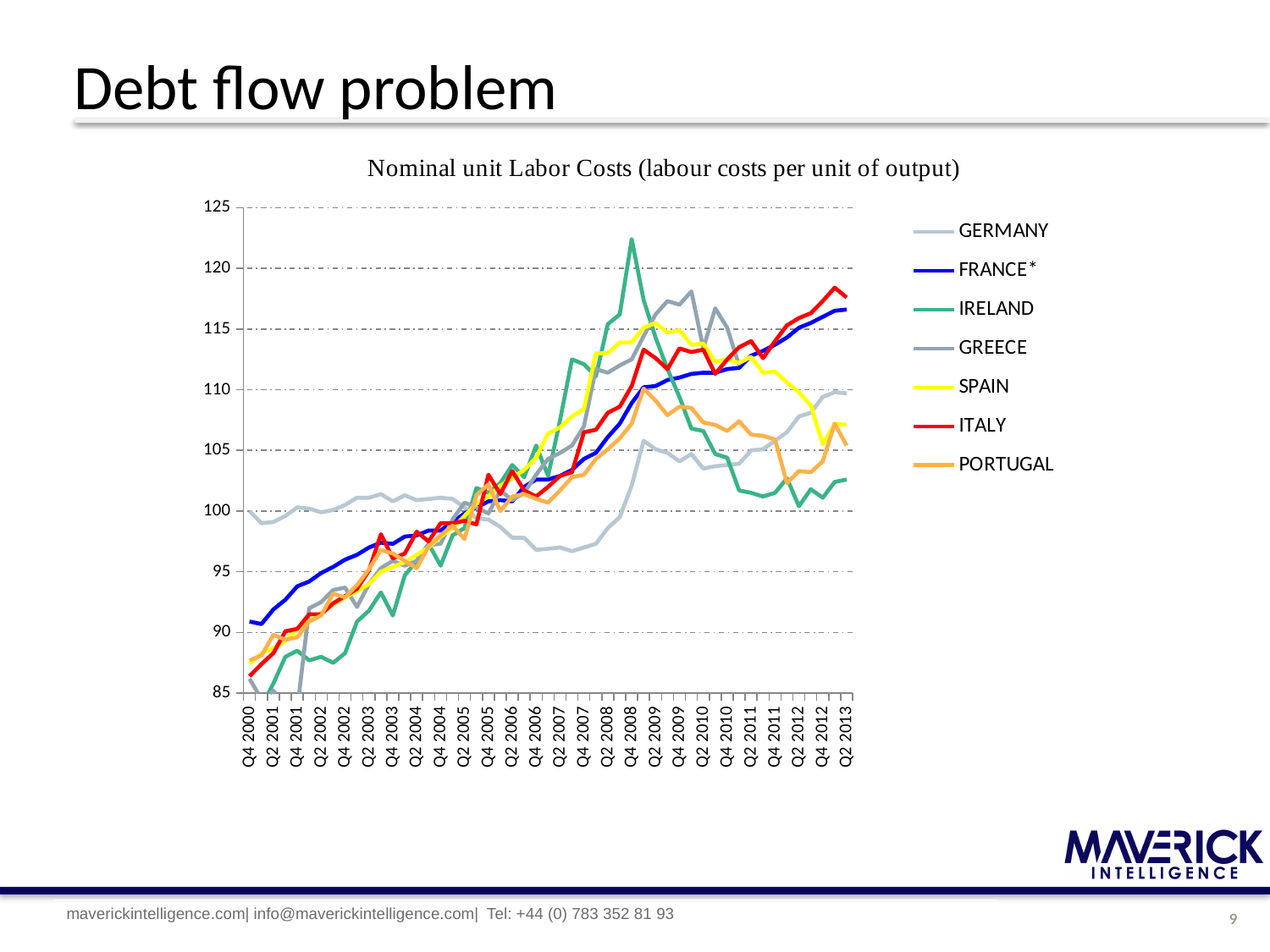

# Debt flow problem

### Chart

| Category | GERMANY | FRANCE* | IRELAND | GREECE | SPAIN | ITALY | PORTUGAL |
|---|---|---|---|---|---|---|---|
| Q4 2000 | 100.0 | 90.9 | 82.7 | 86.2 | 87.4 | 86.4 | 87.7 |
| Q1 2001 | 99.0 | 90.7 | 83.9 | 84.5 | 88.3 | 87.4 | 88.10000000000001 |
| Q2 2001 | 99.10000000000001 | 91.9 | 85.8 | 85.2 | 88.7 | 88.3 | 89.80000000000001 |
| Q3 2001 | 99.60000000000001 | 92.7 | 88.0 | 84.10000000000001 | 89.30000000000001 | 90.10000000000001 | 89.4 |
| Q4 2001 | 100.3 | 93.80000000000001 | 88.5 | 83.7 | 90.30000000000001 | 90.30000000000001 | 89.60000000000001 |
| Q1 2002 | 100.2 | 94.2 | 87.7 | 92.0 | 90.9 | 91.5 | 90.9 |
| Q2 2002 | 99.9 | 94.9 | 88.0 | 92.5 | 91.60000000000001 | 91.5 | 91.4 |
| Q3 2002 | 100.1 | 95.4 | 87.5 | 93.5 | 92.30000000000001 | 92.4 | 93.2 |
| Q4 2002 | 100.5 | 96.0 | 88.3 | 93.7 | 92.9 | 93.0 | 92.9 |
| Q1 2003 | 101.1 | 96.4 | 90.9 | 92.10000000000001 | 93.4 | 93.60000000000001 | 93.9 |
| Q2 2003 | 101.1 | 97.0 | 91.80000000000001 | 94.0 | 94.0 | 95.10000000000001 | 95.2 |
| Q3 2003 | 101.4 | 97.4 | 93.30000000000001 | 95.30000000000001 | 95.0 | 98.10000000000001 | 96.80000000000001 |
| Q4 2003 | 100.8 | 97.30000000000001 | 91.4 | 95.9 | 95.4 | 96.10000000000001 | 96.5 |
| Q1 2004 | 101.3 | 97.9 | 94.7 | 95.5 | 95.80000000000001 | 96.5 | 95.9 |
| Q2 2004 | 100.9 | 98.0 | 95.9 | 95.9 | 96.4 | 98.30000000000001 | 95.30000000000001 |
| Q3 2004 | 101.0 | 98.4 | 97.30000000000001 | 97.2 | 97.0 | 97.5 | 97.10000000000001 |
| Q4 2004 | 101.1 | 98.4 | 95.5 | 97.30000000000001 | 97.9 | 99.0 | 98.0 |
| Q1 2005 | 101.0 | 99.10000000000001 | 98.0 | 99.30000000000001 | 98.60000000000001 | 99.0 | 98.80000000000001 |
| Q2 2005 | 100.3 | 99.80000000000001 | 98.60000000000001 | 100.7 | 99.60000000000001 | 99.2 | 97.7 |
| Q3 2005 | 99.4 | 100.3 | 101.9 | 100.3 | 100.6 | 98.9 | 101.3 |
| Q4 2005 | 99.30000000000001 | 100.8 | 101.5 | 99.80000000000001 | 101.2 | 103.0 | 102.2 |
| Q1 2006 | 98.7 | 100.9 | 102.3 | 101.7 | 102.1 | 101.4 | 100.0 |
| Q2 2006 | 97.80000000000001 | 100.8 | 103.8 | 100.9 | 102.7 | 103.3 | 101.2 |
| Q3 2006 | 97.80000000000001 | 102.0 | 102.8 | 101.5 | 103.4 | 101.7 | 101.4 |
| Q4 2006 | 96.80000000000001 | 102.6 | 105.4 | 103.0 | 104.4 | 101.2 | 101.0 |
| Q1 2007 | 96.9 | 102.6 | 102.9 | 104.3 | 106.4 | 102.0 | 100.7 |
| Q2 2007 | 97.0 | 102.9 | 107.5 | 104.8 | 106.9 | 102.9 | 101.7 |
| Q3 2007 | 96.7 | 103.4 | 112.5 | 105.4 | 107.8 | 103.2 | 102.8 |
| Q4 2007 | 97.0 | 104.3 | 112.1 | 107.0 | 108.4 | 106.5 | 103.0 |
| Q1 2008 | 97.30000000000001 | 104.8 | 111.1 | 111.7 | 113.0 | 106.7 | 104.3 |
| Q2 2008 | 98.60000000000001 | 106.1 | 115.4 | 111.4 | 113.0 | 108.1 | 105.1 |
| Q3 2008 | 99.5 | 107.2 | 116.2 | 112.0 | 113.9 | 108.6 | 106.0 |
| Q4 2008 | 102.1 | 108.9 | 122.4 | 112.5 | 113.9 | 110.3 | 107.2 |
| Q1 2009 | 105.8 | 110.2 | 117.4 | 114.4 | 115.1 | 113.3 | 110.1 |
| Q2 2009 | 105.1 | 110.3 | 114.3 | 116.2 | 115.5 | 112.6 | 109.1 |
| Q3 2009 | 104.8 | 110.8 | 111.7 | 117.3 | 114.7 | 111.7 | 107.9 |
| Q4 2009 | 104.1 | 111.0 | 109.4 | 117.0 | 114.9 | 113.4 | 108.6 |
| Q1 2010 | 104.7 | 111.3 | 106.8 | 118.1 | 113.7 | 113.1 | 108.5 |
| Q2 2010 | 103.5 | 111.4 | 106.6 | 113.4 | 113.8 | 113.3 | 107.3 |
| Q3 2010 | 103.7 | 111.4 | 104.7 | 116.7 | 112.3 | 111.3 | 107.1 |
| Q4 2010 | 103.8 | 111.7 | 104.4 | 115.1 | 112.5 | 112.5 | 106.6 |
| Q1 2011 | 103.9 | 111.8 | 101.7 | 112.0 | 112.2 | 113.5 | 107.4 |
| Q2 2011 | 105.0 | 112.8 | 101.5 | None | 112.7 | 114.0 | 106.3 |
| Q3 2011 | 105.1 | 113.2 | 101.2 | None | 111.4 | 112.6 | 106.2 |
| Q4 2011 | 105.8 | 113.7 | 101.5 | None | 111.5 | 114.0 | 105.9 |
| Q1 2012 | 106.5 | 114.3 | 102.7 | None | 110.6 | 115.3 | 102.3 |
| Q2 2012 | 107.8 | 115.1 | 100.4 | None | 109.8 | 115.9 | 103.3 |
| Q3 2012 | 108.1 | 115.5 | 101.8 | None | 108.7 | 116.3 | 103.2 |
| Q4 2012 | 109.4 | 116.0 | 101.1 | None | 105.5 | 117.3 | 104.1 |
| Q1 2013 | 109.8 | 116.5 | 102.4 | None | 107.2 | 118.4 | 107.2 |
| Q2 2013 | 109.7 | 116.6 | 102.6 | None | 107.1 | 117.6 | 105.4 |
maverickintelligence.com| info@maverickintelligence.com|  Tel: +44 (0) 783 352 81 93
9